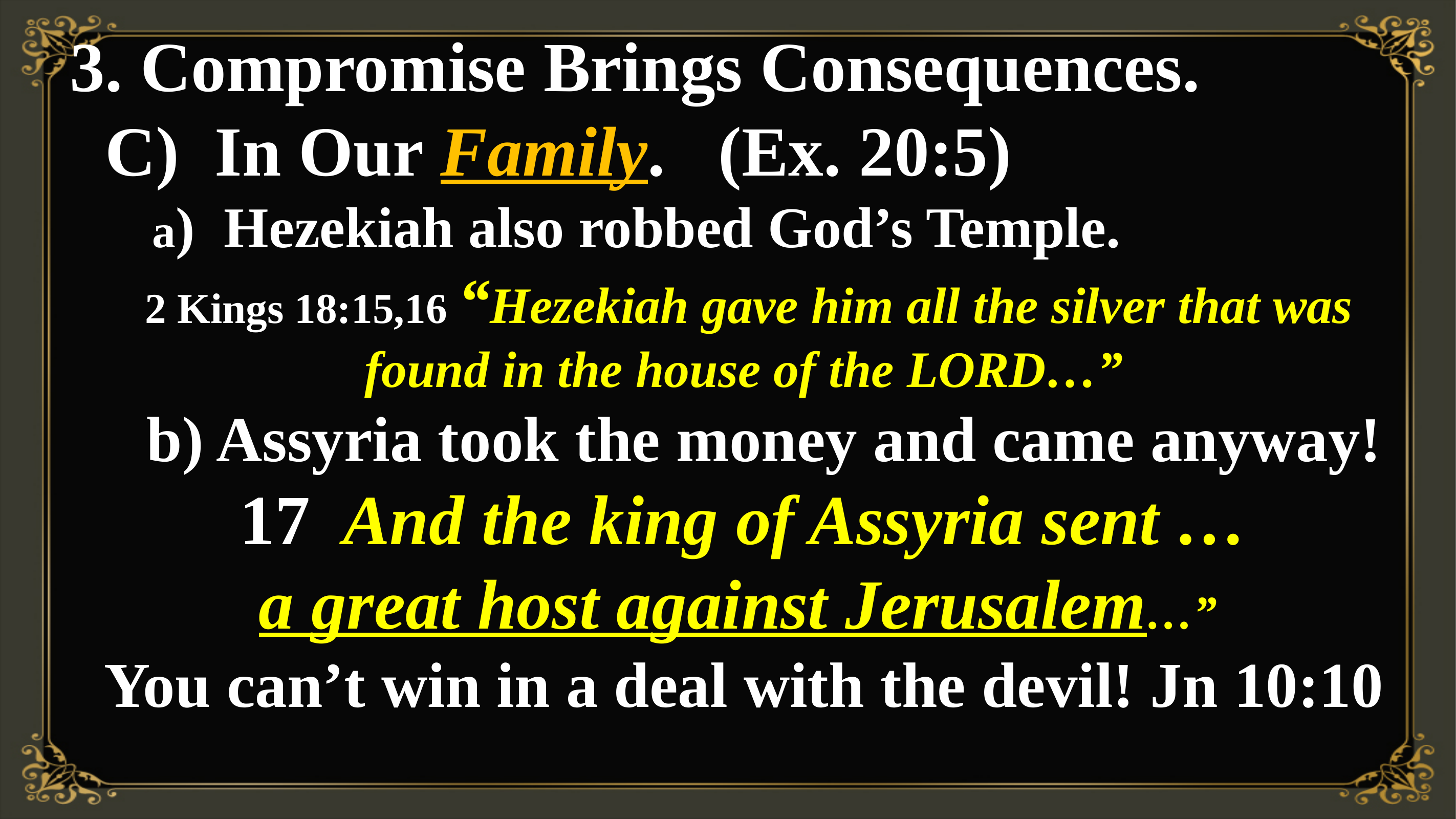

3. Compromise Brings Consequences.
  C)  In Our Family.   (Ex. 20:5)
       a)  Hezekiah also robbed God’s Temple.
 2 Kings 18:15,16 “Hezekiah gave him all the silver that was found in the house of the LORD…”
      b) Assyria took the money and came anyway!
17  And the king of Assyria sent …
a great host against Jerusalem…”
You can’t win in a deal with the devil! Jn 10:10